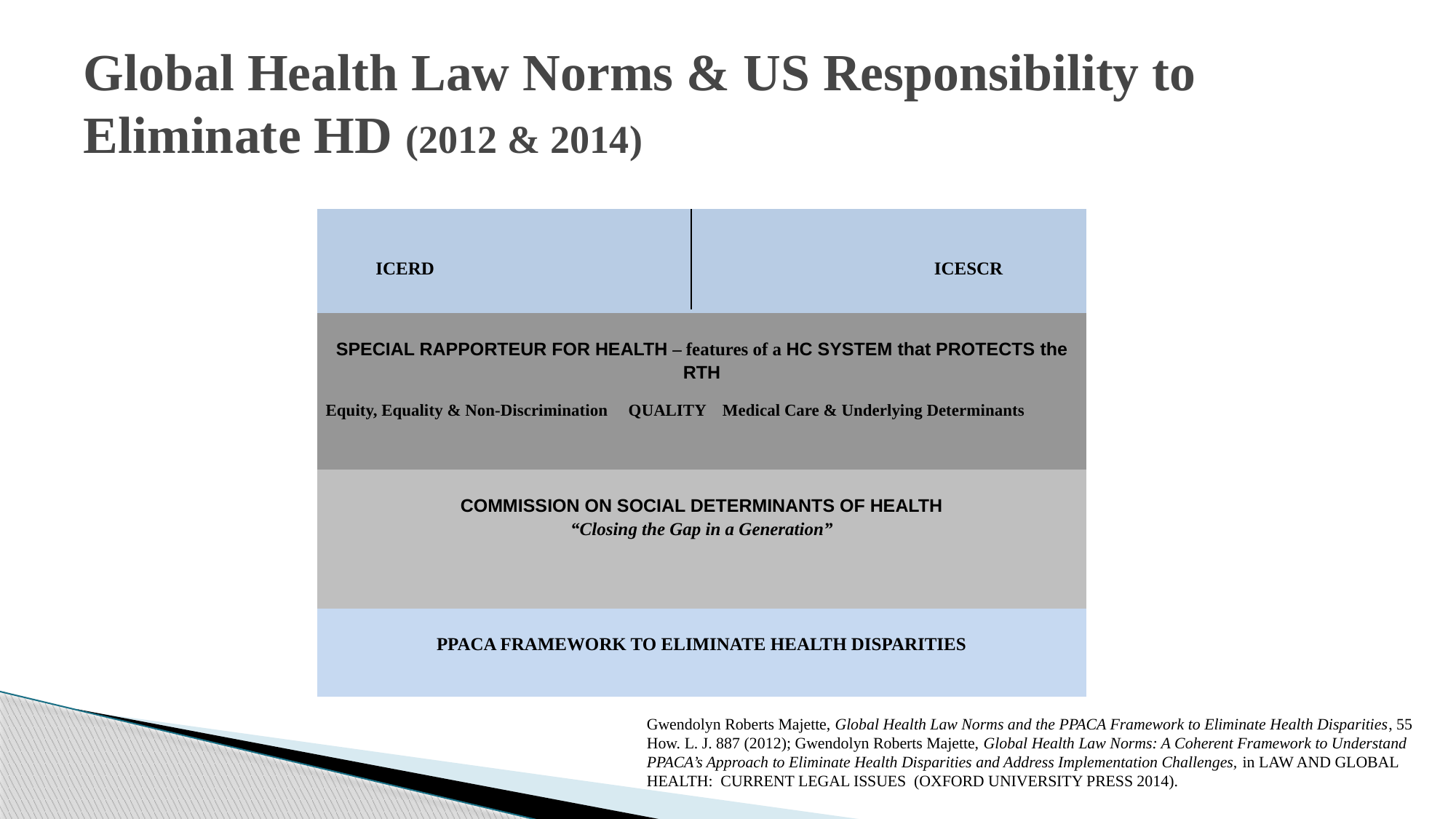

# Global Health Law Norms & US Responsibility to Eliminate HD (2012 & 2014)
| ICERD ICESCR |
| --- |
| Special Rapporteur for Health – features of a HC System that protects the RTH   Equity, Equality & Non-Discrimination QUALITY Medical Care & Underlying Determinants |
| Commission on Social Determinants of Health “Closing the Gap in a Generation” |
| PPACA FRAMEWORK TO ELIMINATE HEALTH DISPARITIES |

Gwendolyn Roberts Majette, Global Health Law Norms and the PPACA Framework to Eliminate Health Disparities, 55 How. L. J. 887 (2012); Gwendolyn Roberts Majette, Global Health Law Norms: A Coherent Framework to Understand PPACA’s Approach to Eliminate Health Disparities and Address Implementation Challenges, in Law and Global Health:  Current Legal Issues  (Oxford University Press 2014).